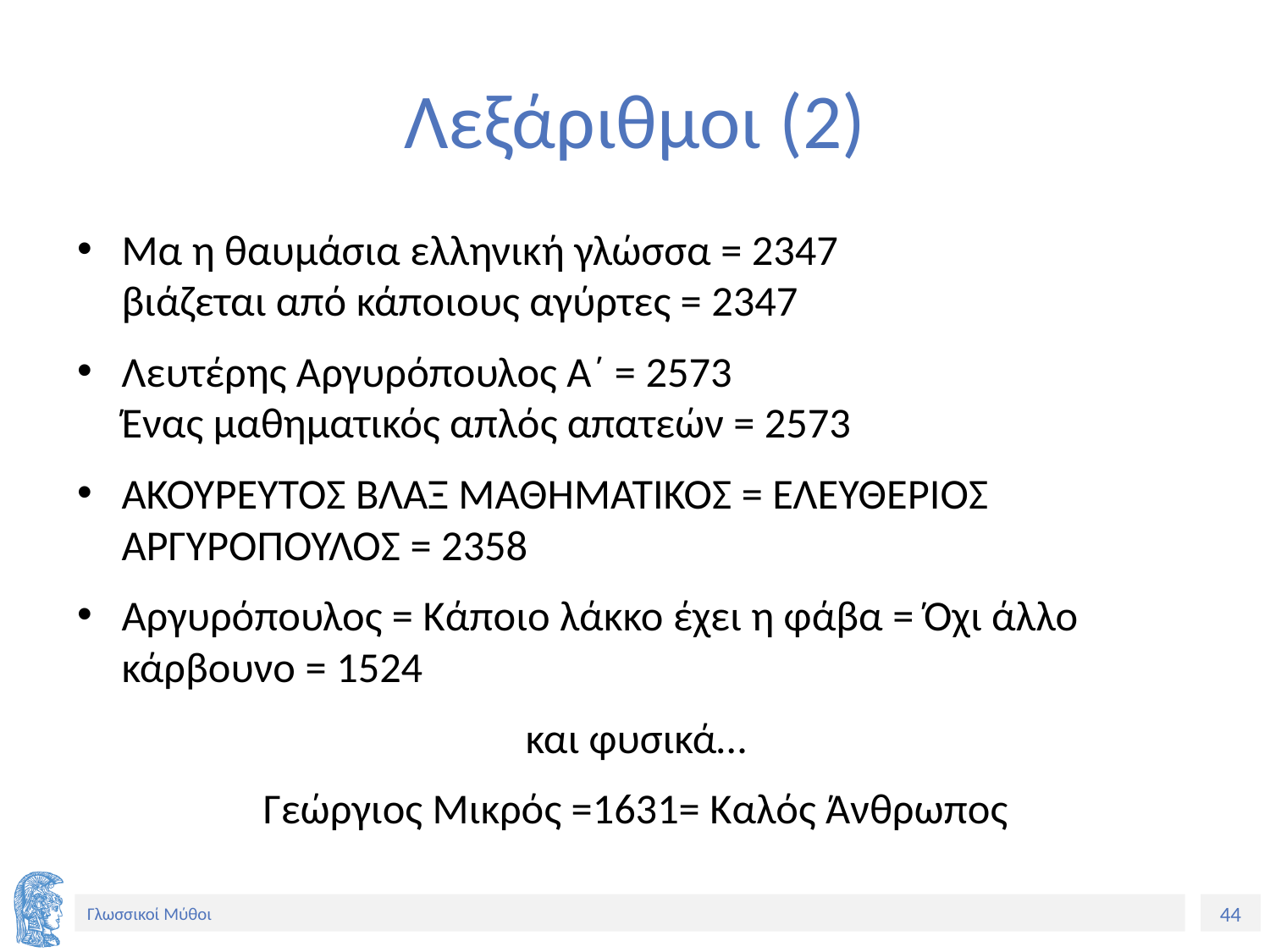

# Λεξάριθμοι (2)
Μα η θαυμάσια ελληνική γλώσσα = 2347
βιάζεται από κάποιους αγύρτες = 2347
Λευτέρης Αργυρόπουλος Α΄ = 2573
Ένας μαθηματικός απλός απατεών = 2573
ΑΚΟΥΡΕΥΤΟΣ ΒΛΑΞ ΜΑΘΗΜΑΤΙΚΟΣ = ΕΛΕΥΘΕΡΙΟΣ ΑΡΓΥΡΟΠΟΥΛΟΣ = 2358
Αργυρόπουλος = Κάποιο λάκκο έχει η φάβα = Όχι άλλο κάρβουνο = 1524
και φυσικά…
Γεώργιος Μικρός =1631= Καλός Άνθρωπος